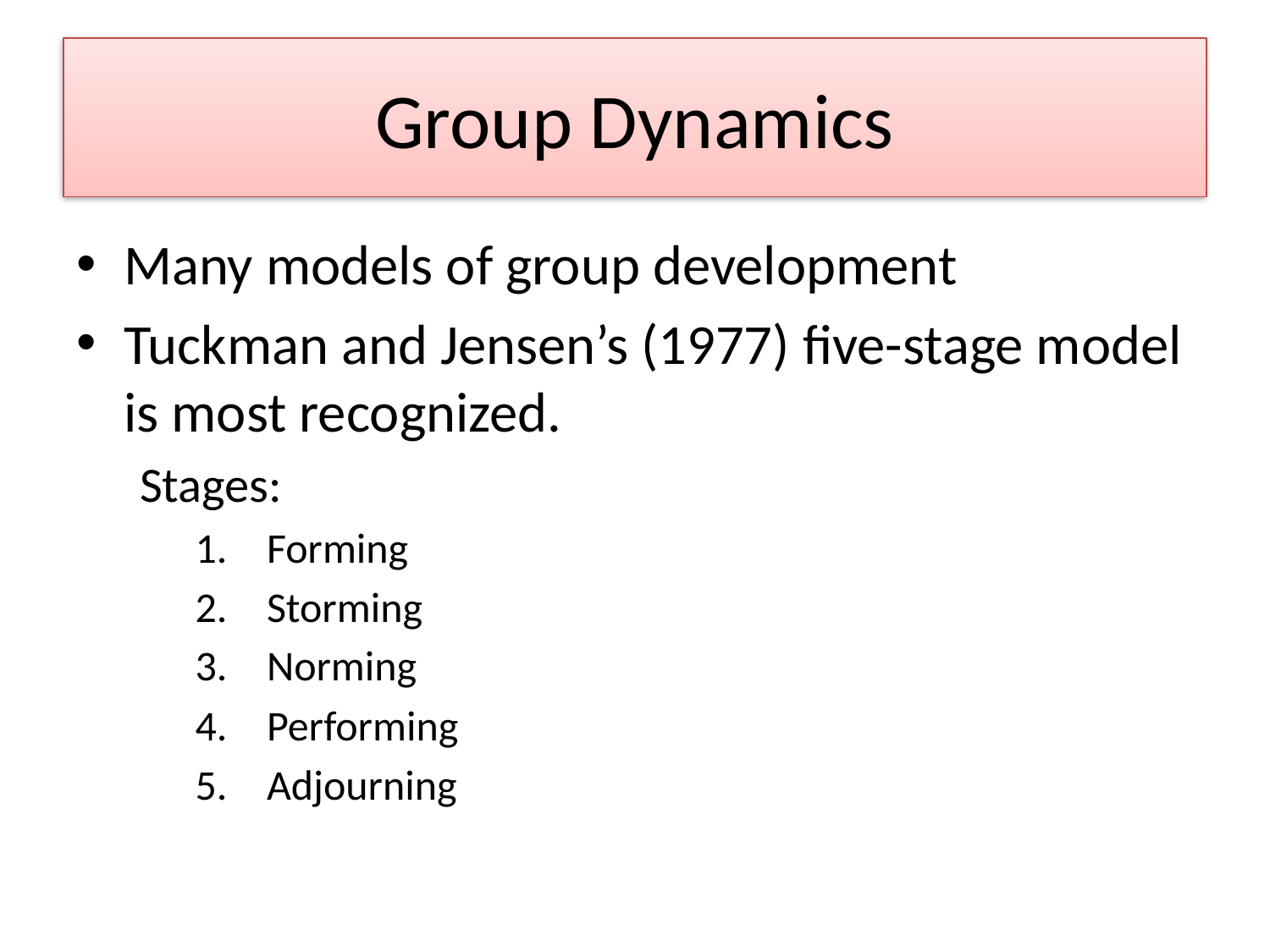

# Group Dynamics
Many models of group development
Tuckman and Jensen’s (1977) five-stage model is most recognized.
Stages:
Forming
Storming
Norming
Performing
Adjourning